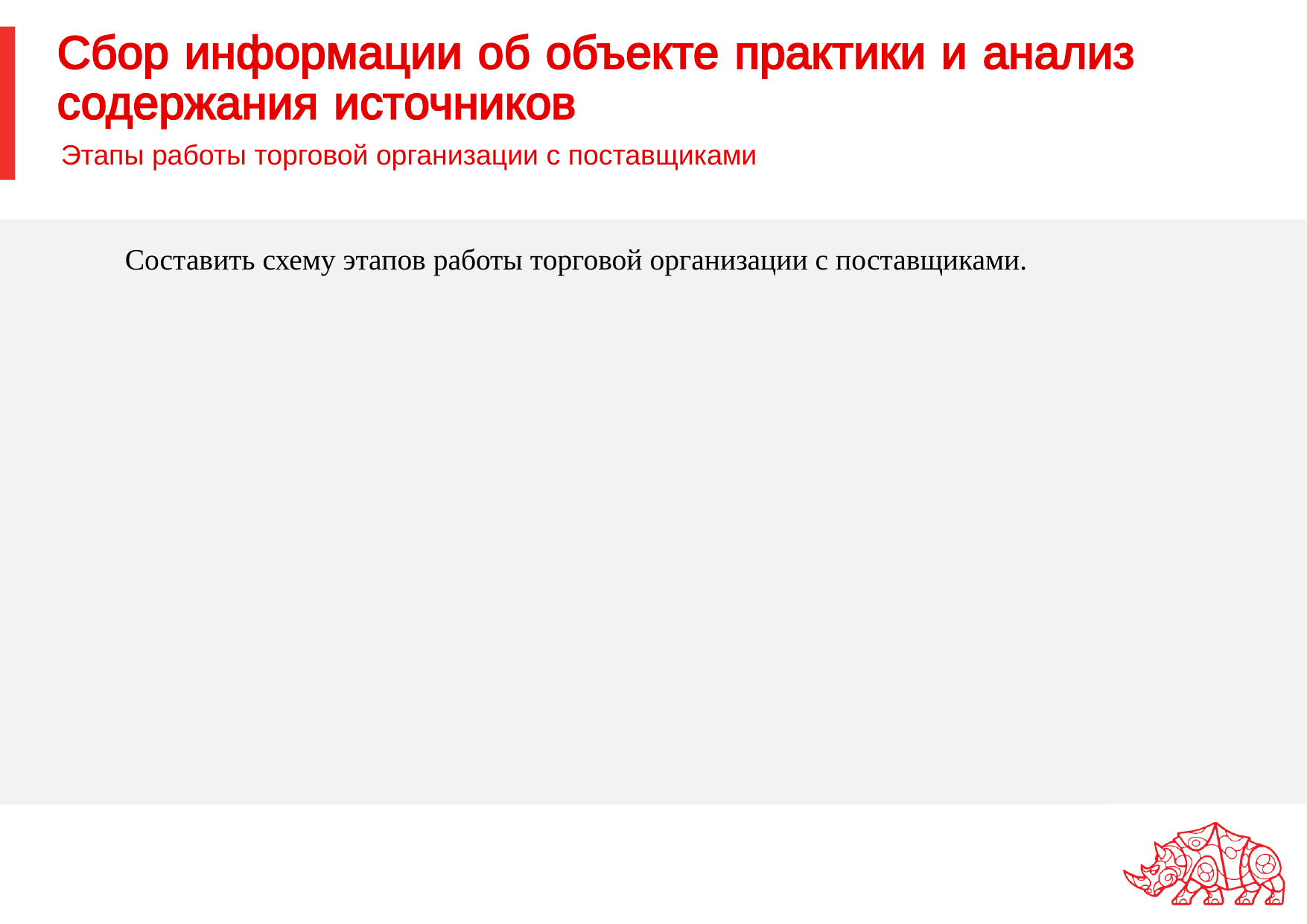

# Сбор информации об объекте практики и анализ содержания источников
Этапы работы торговой организации с поставщиками
Составить схему этапов работы торговой организации с поставщиками.